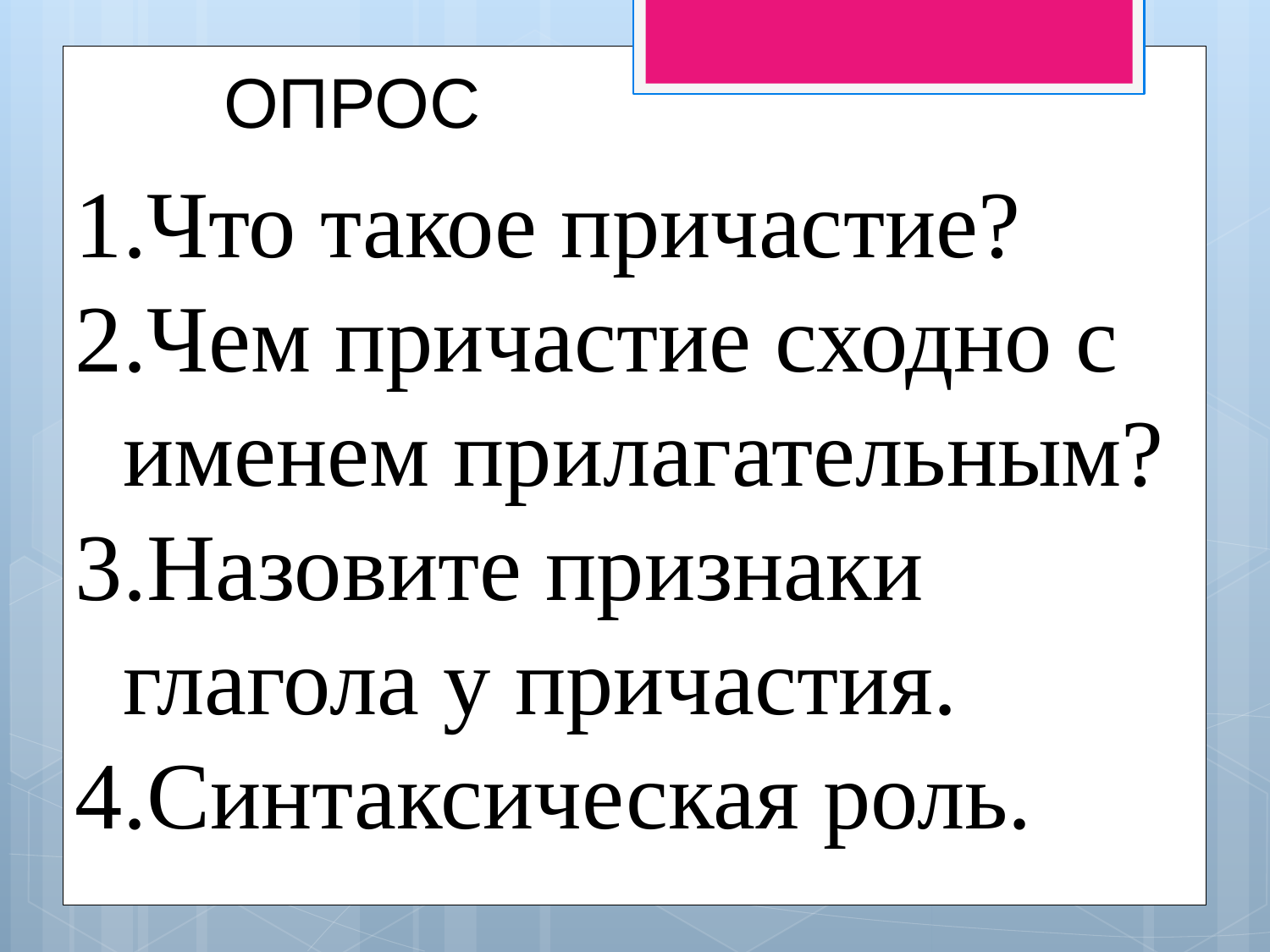

ОПРОС

Что такое причастие?
Чем причастие сходно с именем прилагательным?
Назовите признаки глагола у причастия.
Синтаксическая роль.